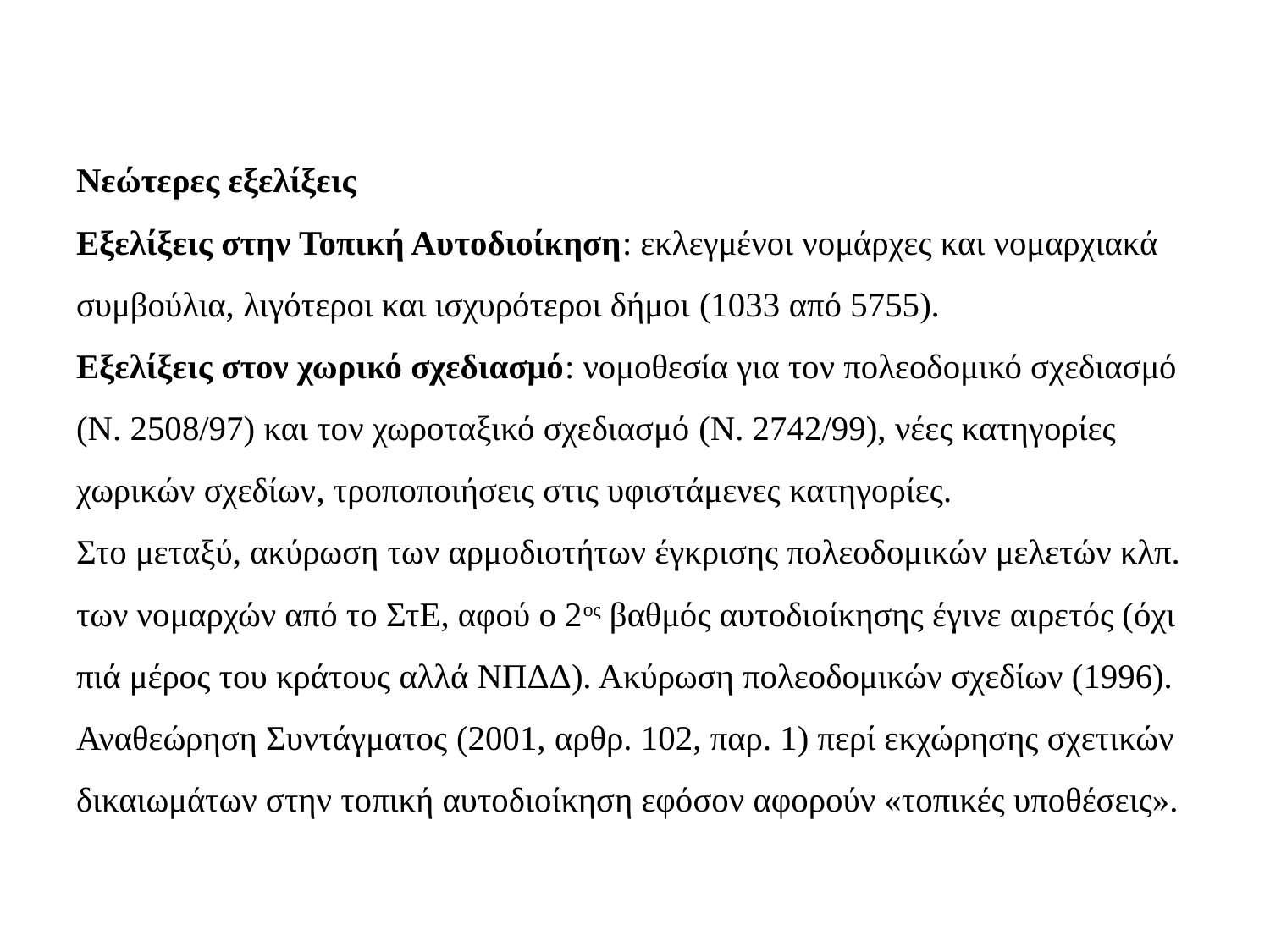

# Νεώτερες εξελίξεις Εξελίξεις στην Τοπική Αυτοδιοίκηση: εκλεγμένοι νομάρχες και νομαρχιακά συμβούλια, λιγότεροι και ισχυρότεροι δήμοι (1033 από 5755). Εξελίξεις στον χωρικό σχεδιασμό: νομοθεσία για τον πολεοδομικό σχεδιασμό (Ν. 2508/97) και τον χωροταξικό σχεδιασμό (Ν. 2742/99), νέες κατηγορίες χωρικών σχεδίων, τροποποιήσεις στις υφιστάμενες κατηγορίες. Στο μεταξύ, ακύρωση των αρμοδιοτήτων έγκρισης πολεοδομικών μελετών κλπ. των νομαρχών από το ΣτΕ, αφού ο 2ος βαθμός αυτοδιοίκησης έγινε αιρετός (όχι πιά μέρος του κράτους αλλά ΝΠΔΔ). Ακύρωση πολεοδομικών σχεδίων (1996). Αναθεώρηση Συντάγματος (2001, αρθρ. 102, παρ. 1) περί εκχώρησης σχετικών δικαιωμάτων στην τοπική αυτοδιοίκηση εφόσον αφορούν «τοπικές υποθέσεις».